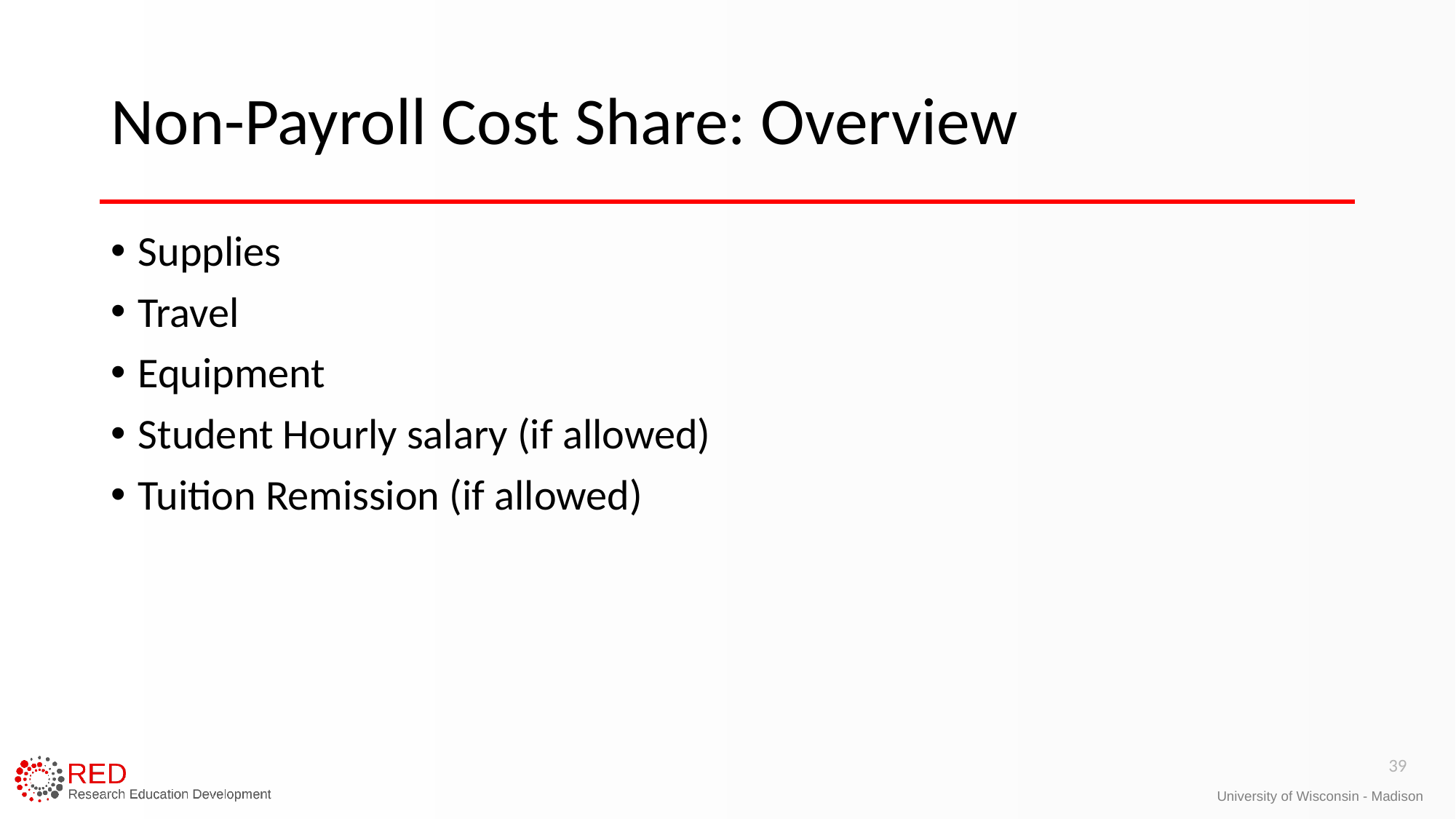

# Non-Payroll Cost Share: Overview
Supplies
Travel
Equipment
Student Hourly salary (if allowed)
Tuition Remission (if allowed)
39